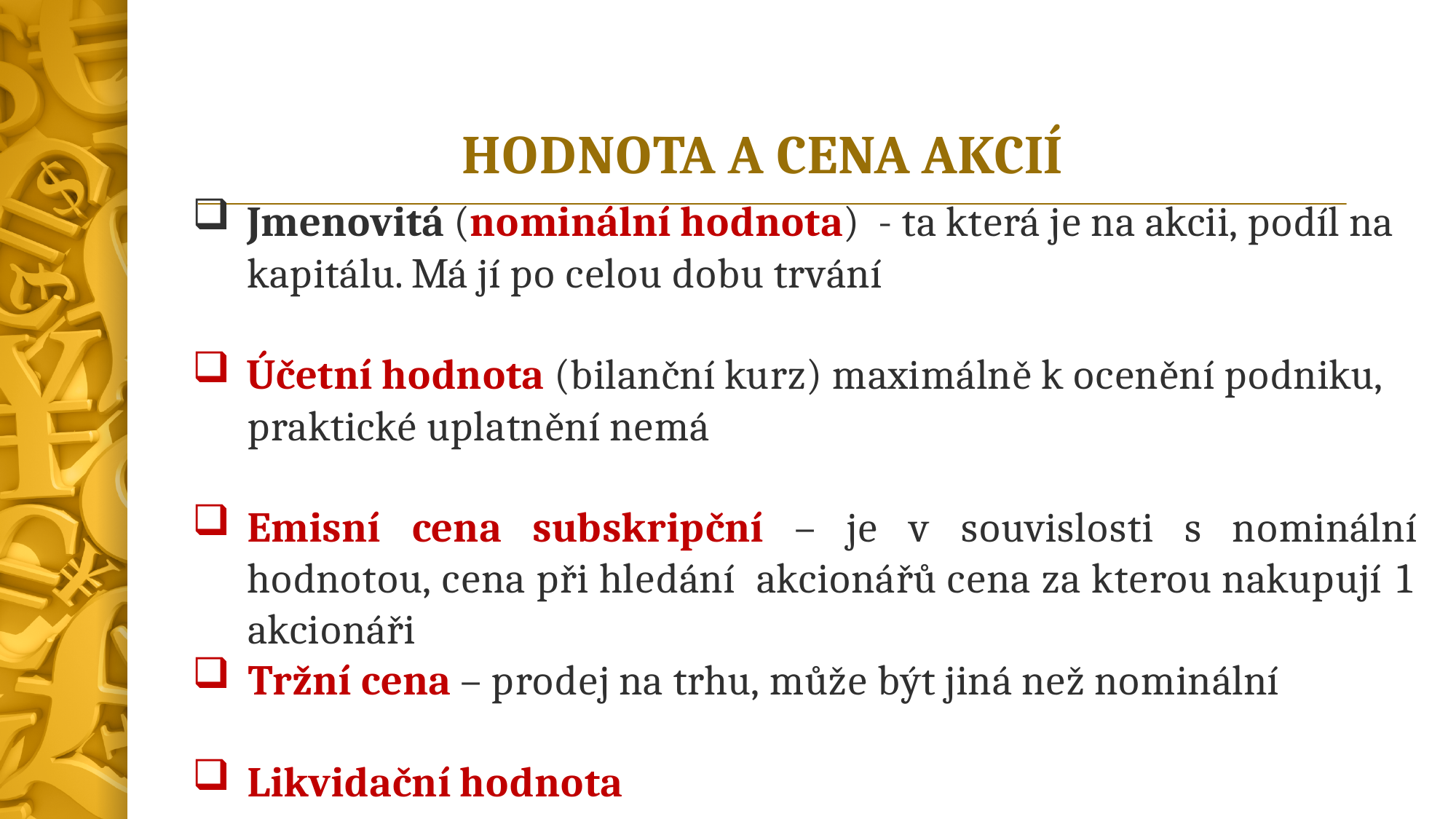

# HODNOTA A CENA AKCIÍ
Jmenovitá (nominální hodnota)  - ta která je na akcii, podíl na kapitálu. Má jí po celou dobu trvání

Účetní hodnota (bilanční kurz) maximálně k ocenění podniku, praktické uplatnění nemá

Emisní cena subskripční – je v souvislosti s nominální hodnotou, cena při hledání  akcionářů cena za kterou nakupují 1 akcionáři
Tržní cena – prodej na trhu, může být jiná než nominální

Likvidační hodnota